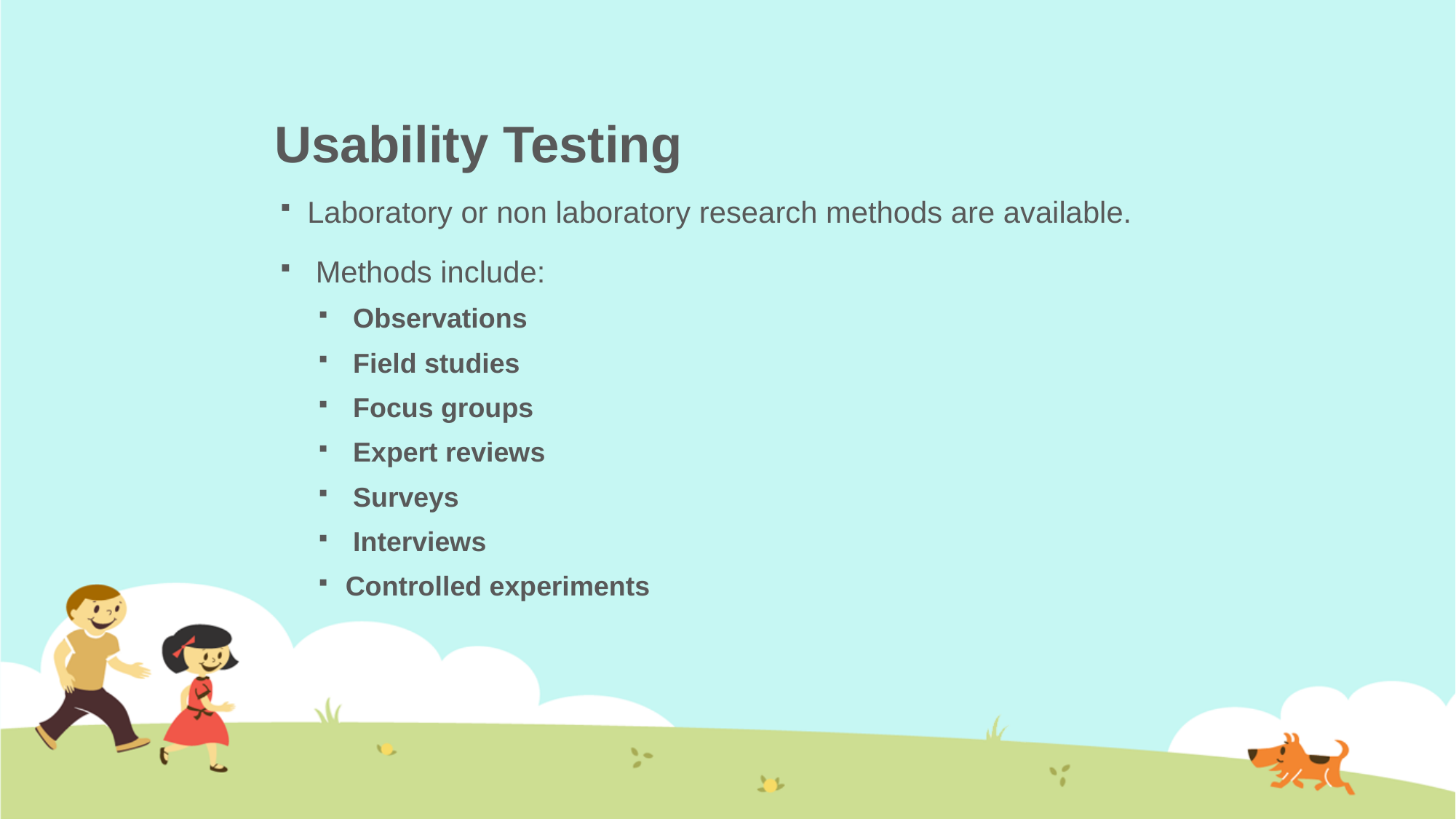

# Usability Testing
Laboratory or non laboratory research methods are available.
 Methods include:
 Observations
 Field studies
 Focus groups
 Expert reviews
 Surveys
 Interviews
Controlled experiments